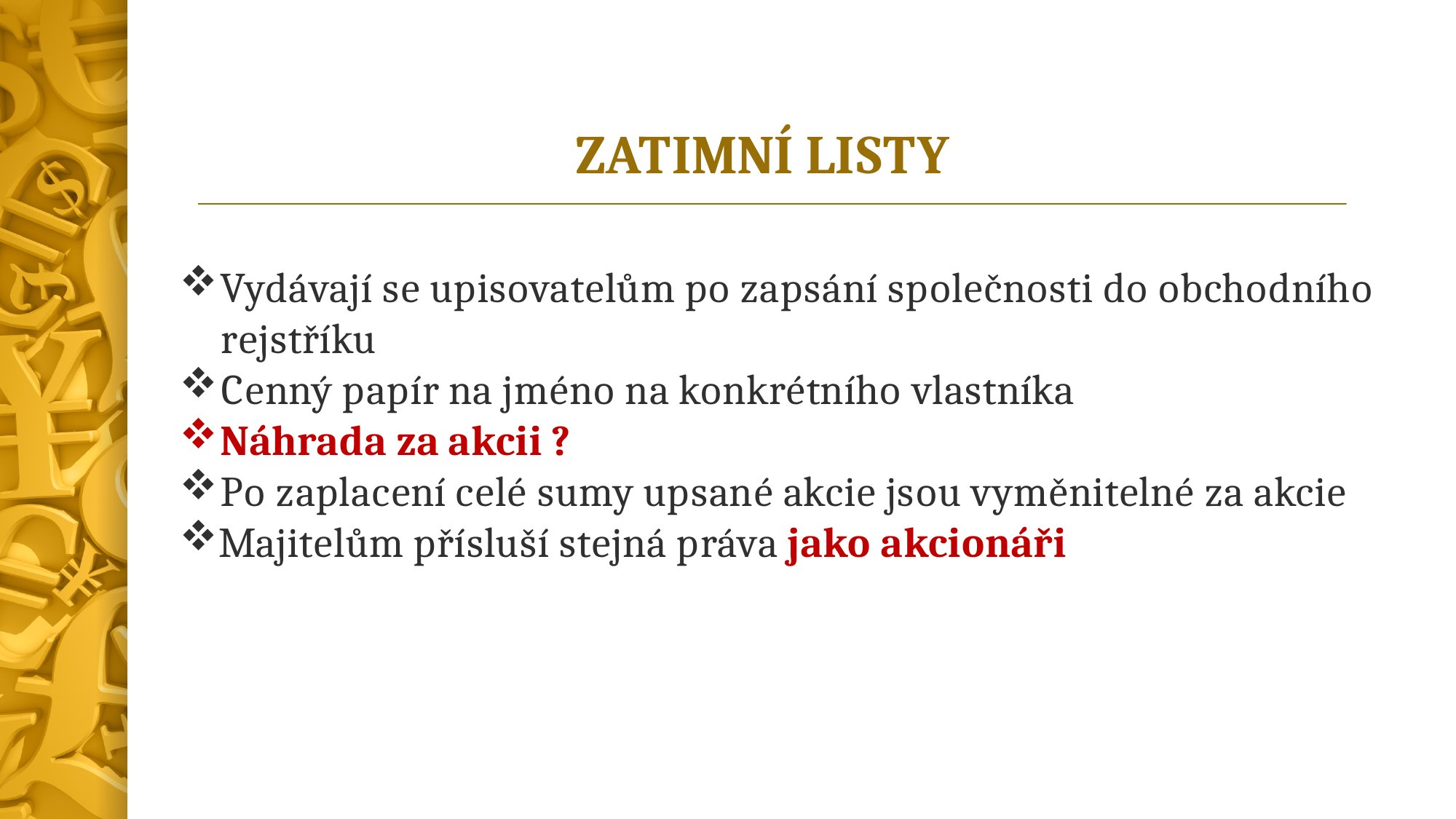

# ZATIMNÍ LISTY
Vydávají se upisovatelům po zapsání společnosti do obchodního rejstříku
Cenný papír na jméno na konkrétního vlastníka
Náhrada za akcii ?
Po zaplacení celé sumy upsané akcie jsou vyměnitelné za akcie
Majitelům přísluší stejná práva jako akcionáři